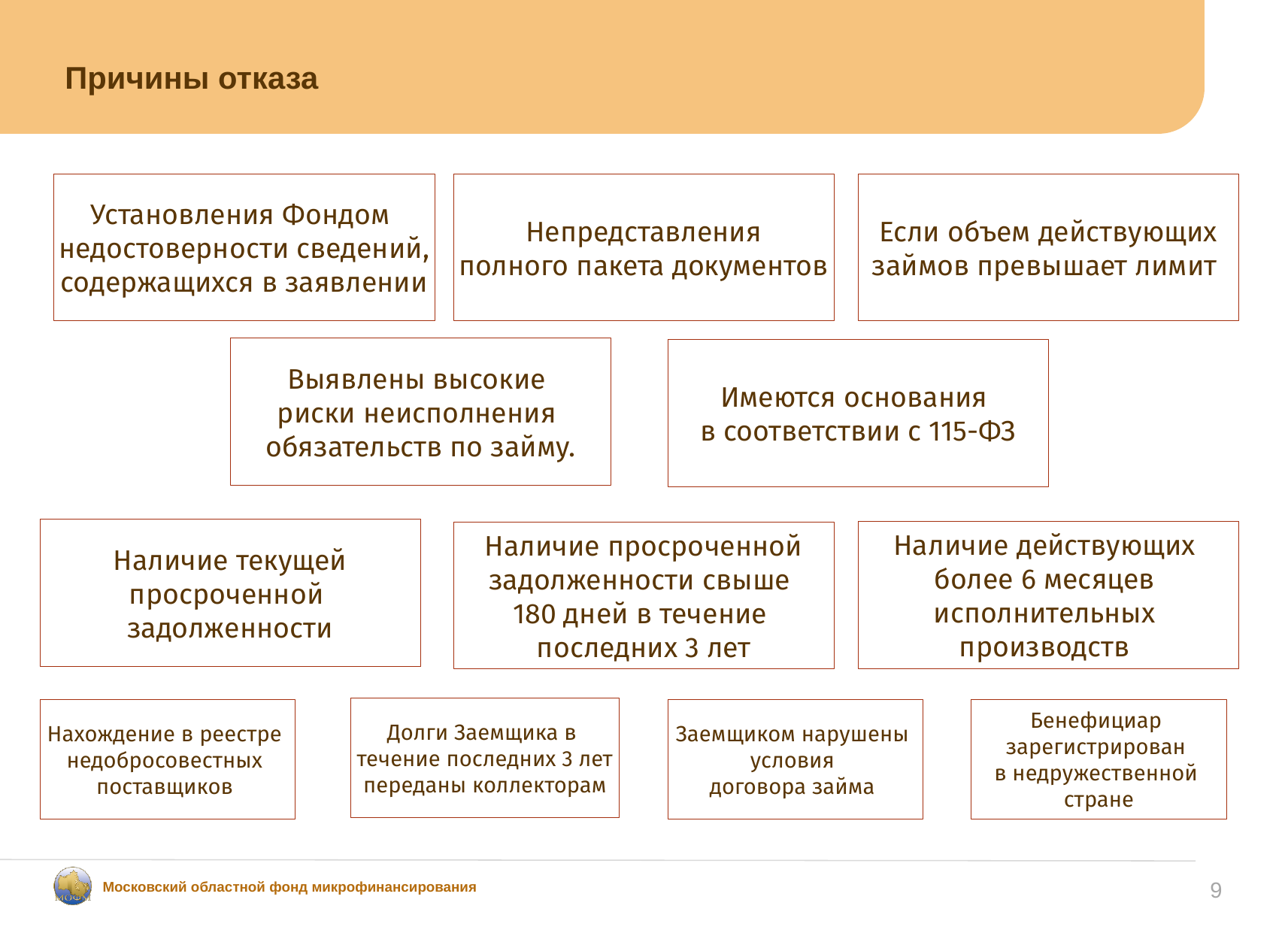

# Причины отказа
Если объем действующих
займов превышает лимит
Установления Фондом
недостоверности сведений,
содержащихся в заявлении
Непредставления
полного пакета документов
Выявлены высокие
риски неисполнения
обязательств по займу.
Имеются основания
в соответствии с 115-ФЗ
Наличие текущей
просроченной
задолженности
Наличие действующих
более 6 месяцев
исполнительных
производств
Наличие просроченной
задолженности свыше
180 дней в течение
последних 3 лет
Долги Заемщика в
течение последних 3 лет
переданы коллекторам
Нахождение в реестре
недобросовестных
поставщиков
Заемщиком нарушены
условия
договора займа
Бенефициар
зарегистрирован
в недружественной
стране
9